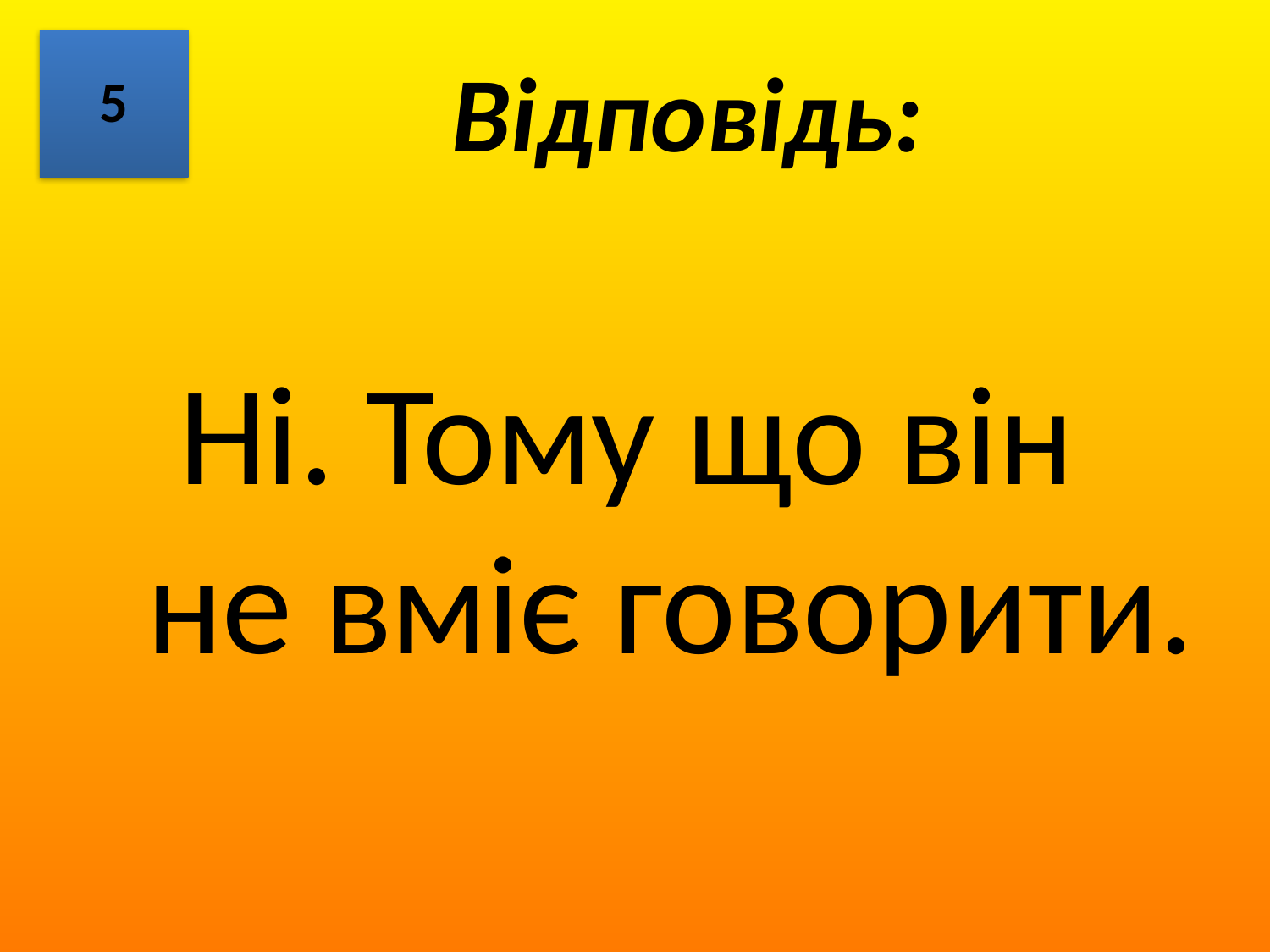

5

Відповідь:
 Ні. Тому що він
не вміє говорити.